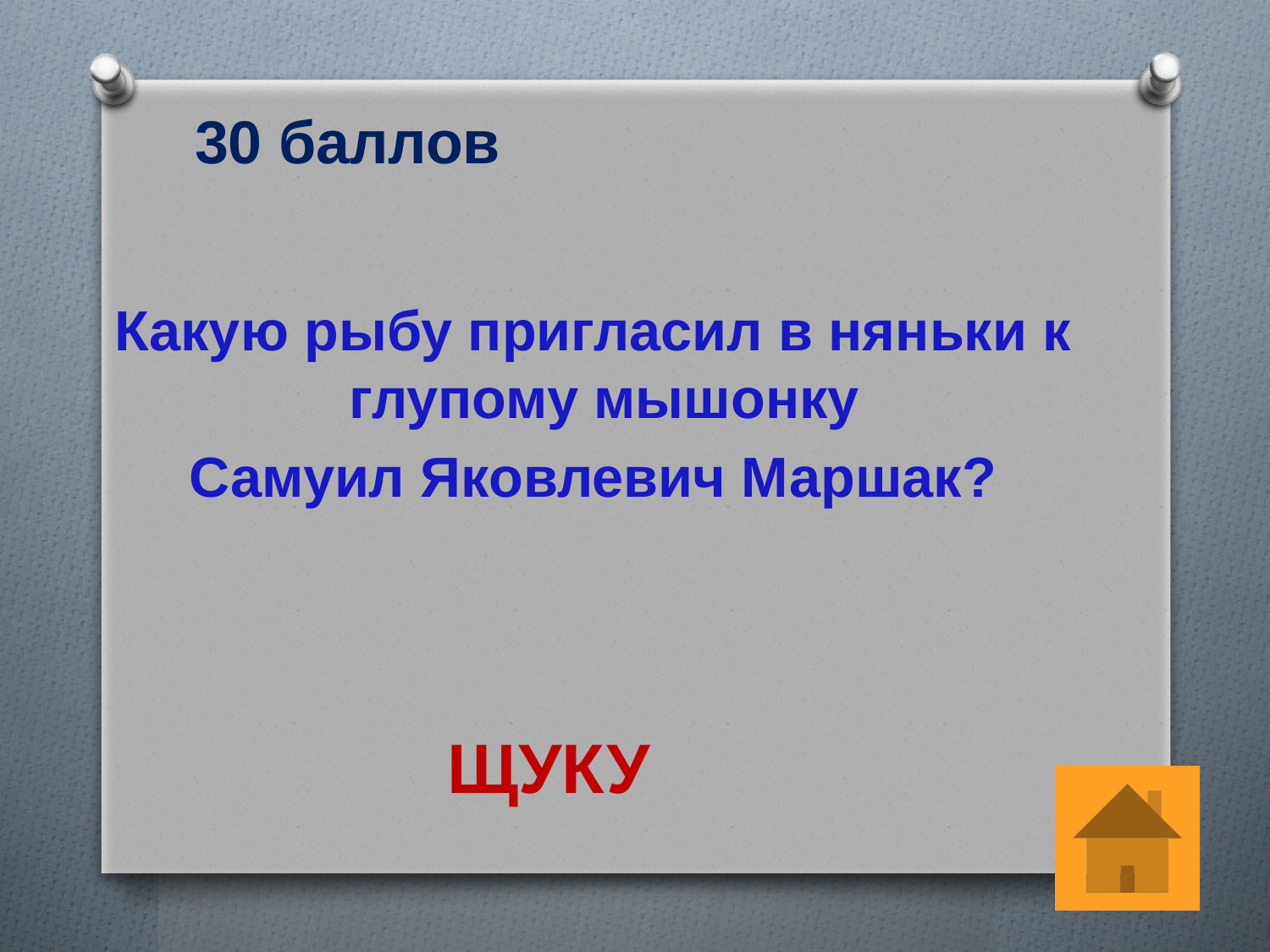

# 30 баллов
Какую рыбу пригласил в няньки к глупому мышонку
Самуил Яковлевич Маршак?

ЩУКУ